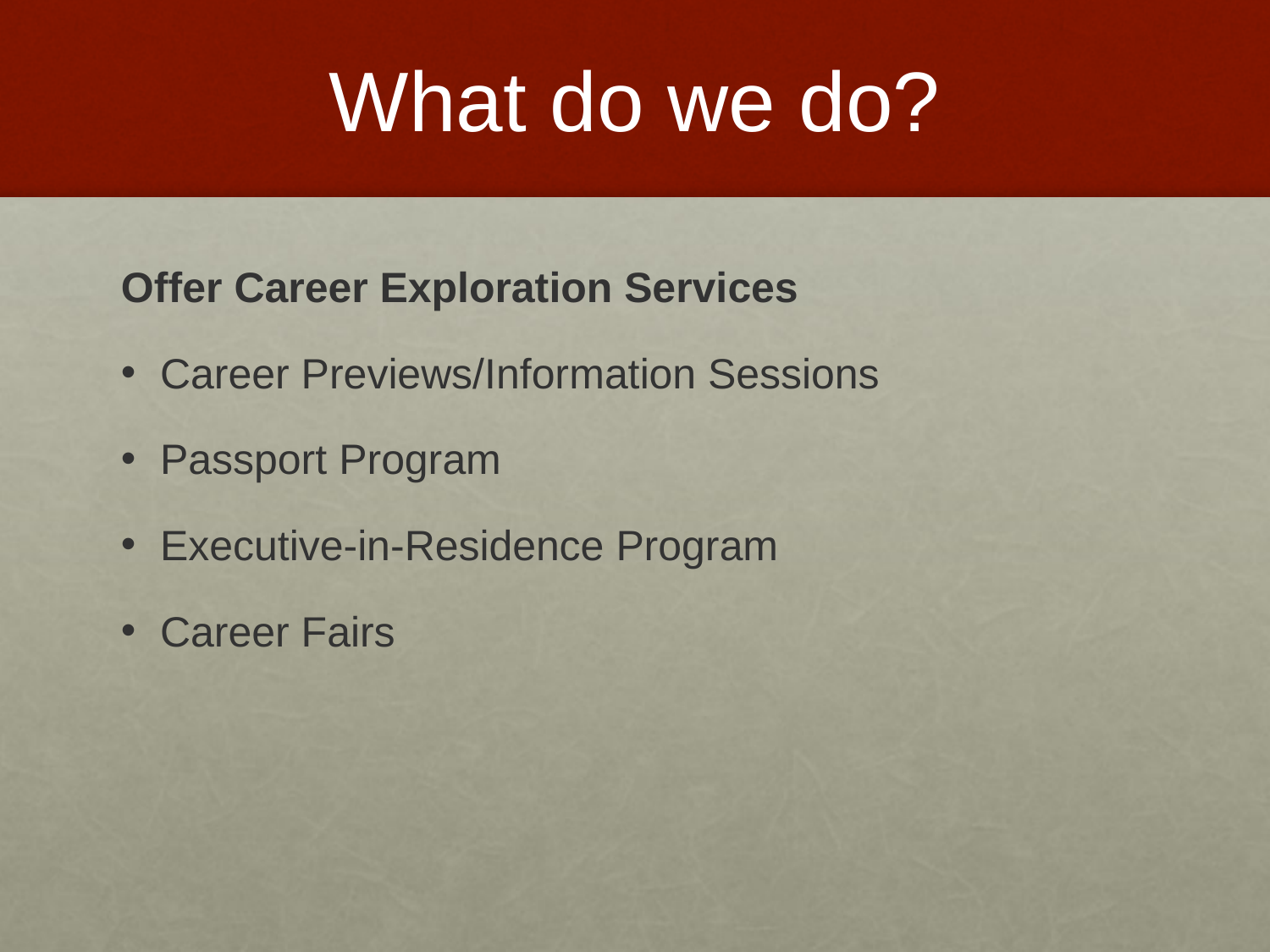

# What do we do?
Offer Career Exploration Services
Career Previews/Information Sessions
Passport Program
Executive-in-Residence Program
Career Fairs